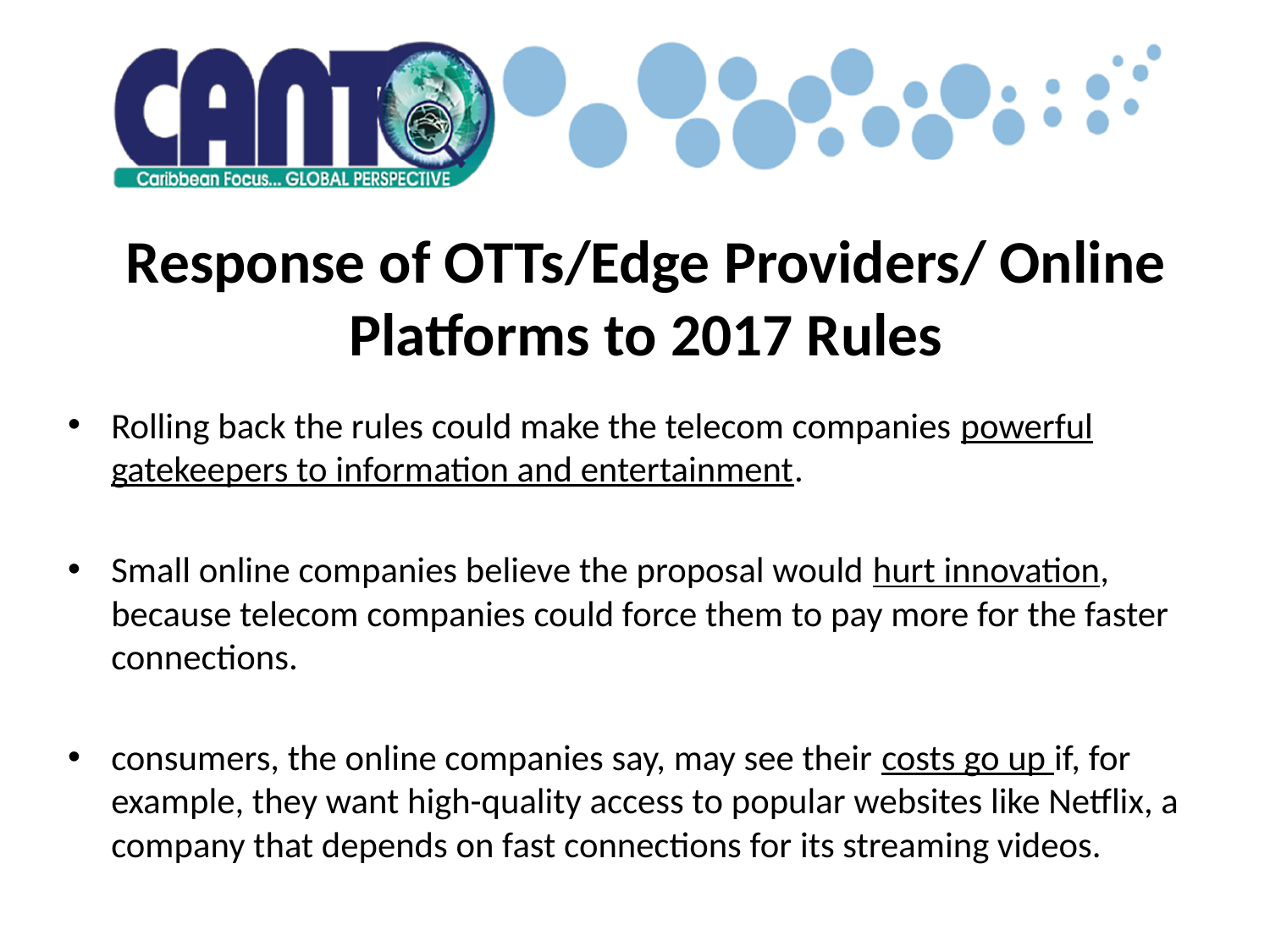

# Response of OTTs/Edge Providers/ Online Platforms to 2017 Rules
Rolling back the rules could make the telecom companies powerful gatekeepers to information and entertainment.

Small online companies believe the proposal would hurt innovation, because telecom companies could force them to pay more for the faster connections.

consumers, the online companies say, may see their costs go up if, for example, they want high-quality access to popular websites like Netflix, a company that depends on fast connections for its streaming videos.